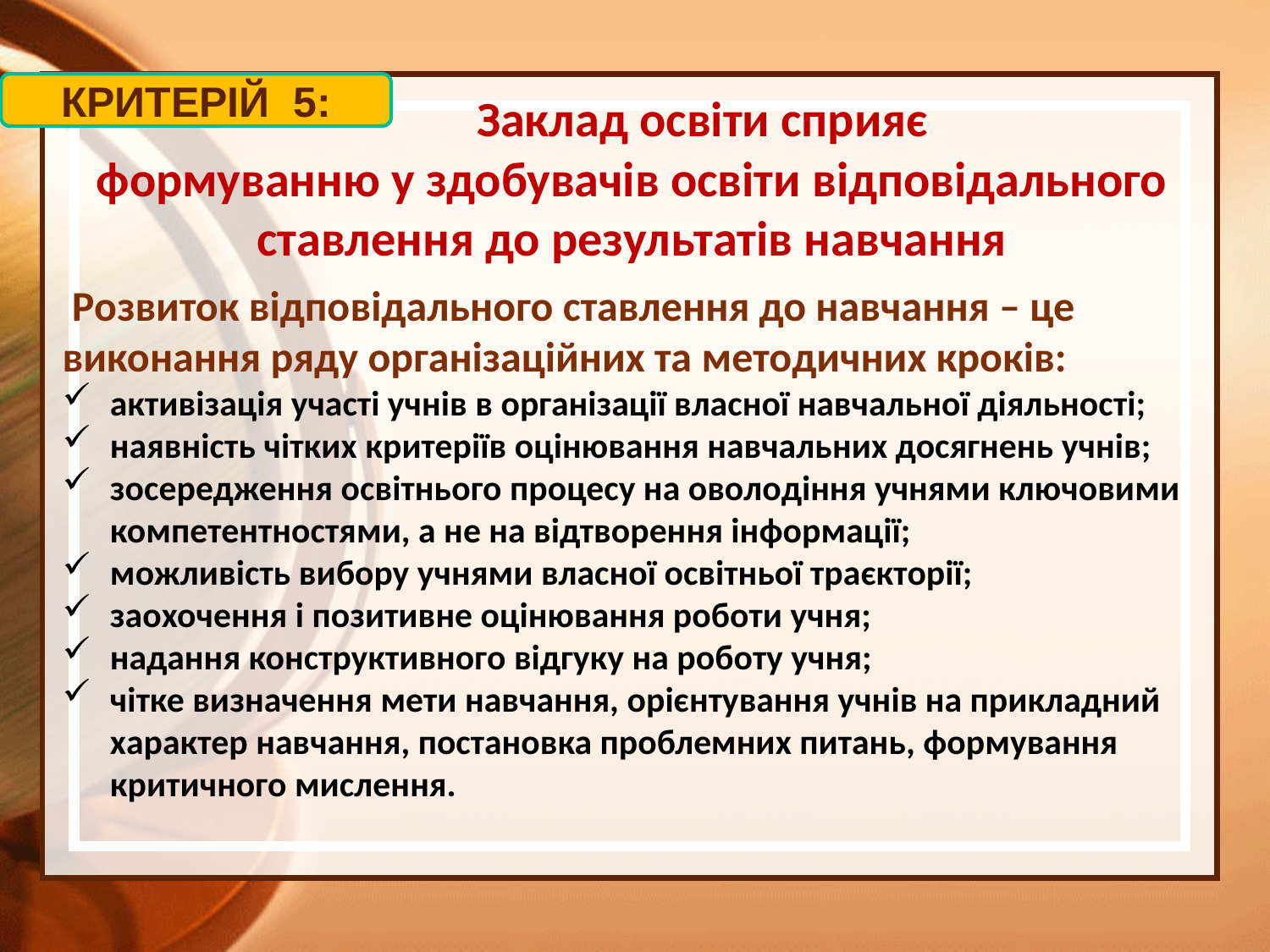

КРИТЕРІЙ  5:
            Заклад освіти сприяє
формуванню у здобувачів освіти відповідального ставлення до результатів навчання
 Розвиток відповідального ставлення до навчання – це виконання ряду організаційних та методичних кроків:
активізація участі учнів в організації власної навчальної діяльності;
наявність чітких критеріїв оцінювання навчальних досягнень учнів;
зосередження освітнього процесу на оволодіння учнями ключовими компетентностями, а не на відтворення інформації;
можливість вибору учнями власної освітньої траєкторії;
заохочення і позитивне оцінювання роботи учня;
надання конструктивного відгуку на роботу учня;
чітке визначення мети навчання, орієнтування учнів на прикладний характер навчання, постановка проблемних питань, формування критичного мислення.